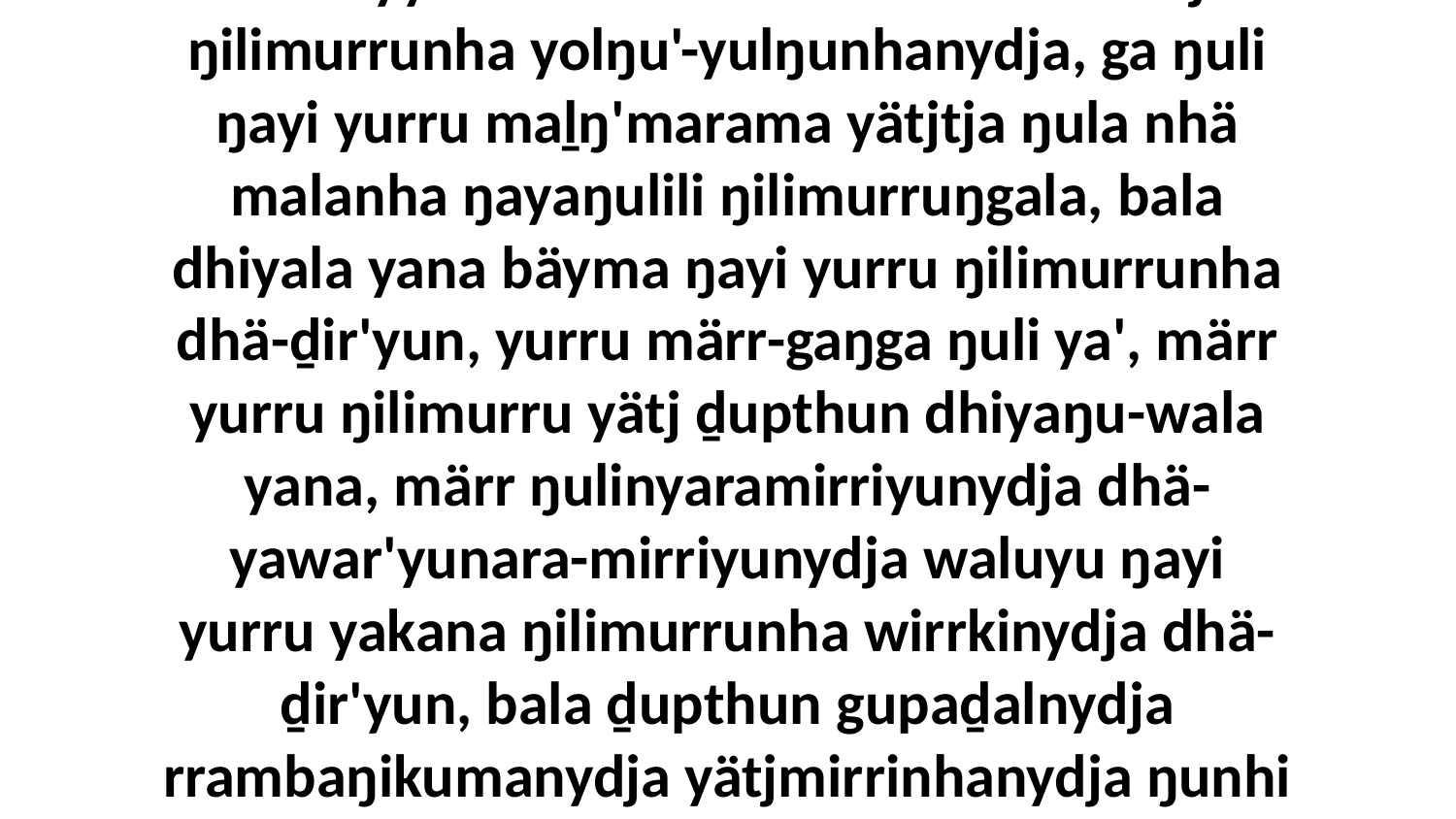

32 Liŋgu dhiyalanydja bäymanydja ŋuli ŋayi Garrayyu dhuwala nhäma muka marrtji ŋilimurrunha yolŋu'-yulŋunhanydja, ga ŋuli ŋayi yurru maḻŋ'marama yätjtja ŋula nhä malanha ŋayaŋulili ŋilimurruŋgala, bala dhiyala yana bäyma ŋayi yurru ŋilimurrunha dhä-ḏir'yun, yurru märr-gaŋga ŋuli ya', märr yurru ŋilimurru yätj ḏupthun dhiyaŋu-wala yana, märr ŋulinyaramirriyunydja dhä-yawar'yunara-mirriyunydja waluyu ŋayi yurru yakana ŋilimurrunha wirrkinydja dhä-ḏir'yun, bala ḏupthun gupaḏalnydja rrambaŋikumanydja yätjmirrinhanydja ŋunhi yolŋu'-yulŋunha, waŋgany-manapan dhiyakuy munatha'wuywalanydja.